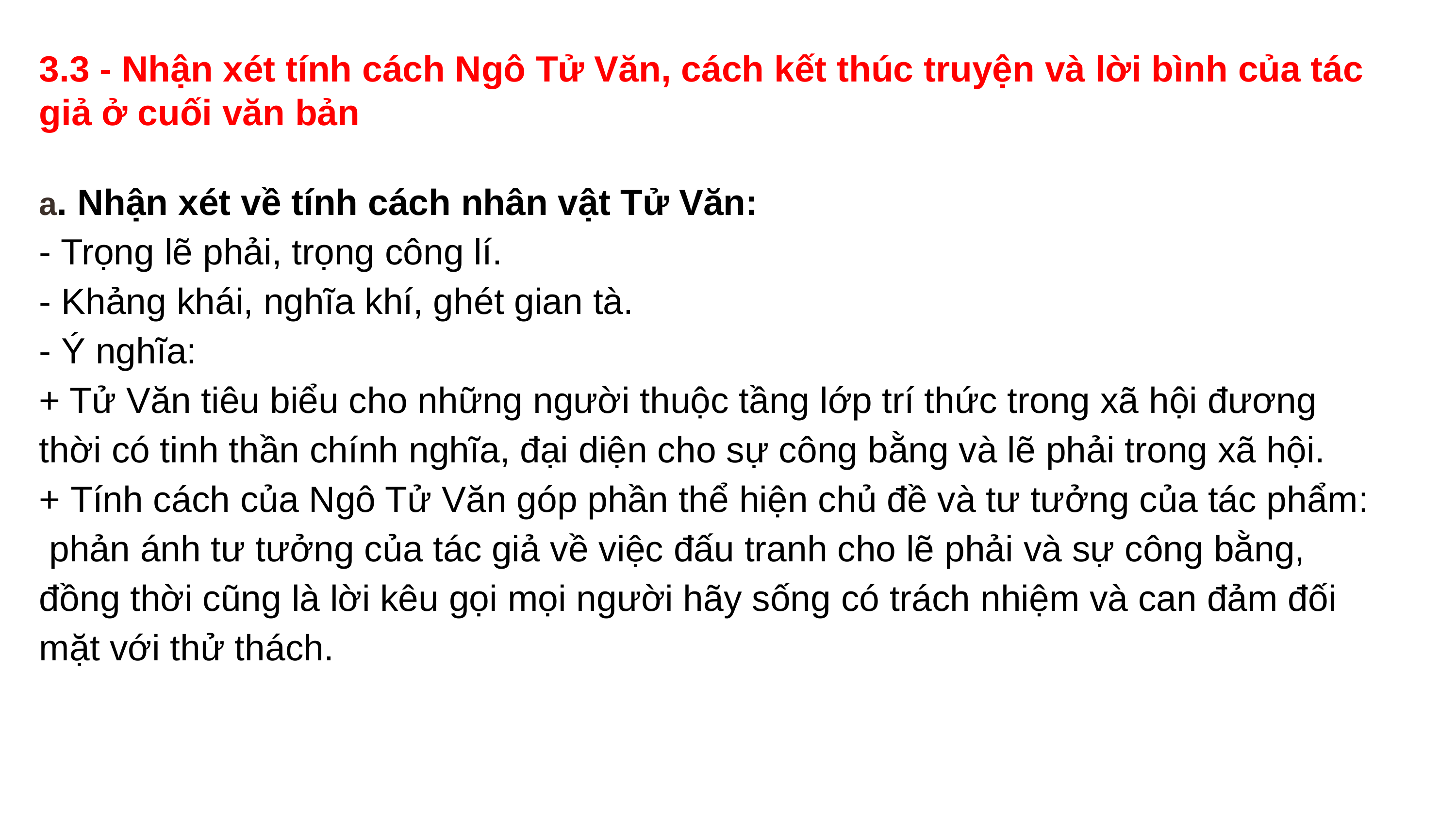

3.3 - Nhận xét tính cách Ngô Tử Văn, cách kết thúc truyện và lời bình của tác giả ở cuối văn bản
a. Nhận xét về tính cách nhân vật Tử Văn:
- Trọng lẽ phải, trọng công lí.
- Khảng khái, nghĩa khí, ghét gian tà.
- Ý nghĩa:
+ Tử Văn tiêu biểu cho những người thuộc tầng lớp trí thức trong xã hội đương thời có tinh thần chính nghĩa, đại diện cho sự công bằng và lẽ phải trong xã hội.
+ Tính cách của Ngô Tử Văn góp phần thể hiện chủ đề và tư tưởng của tác phẩm:  phản ánh tư tưởng của tác giả về việc đấu tranh cho lẽ phải và sự công bằng, đồng thời cũng là lời kêu gọi mọi người hãy sống có trách nhiệm và can đảm đối mặt với thử thách.